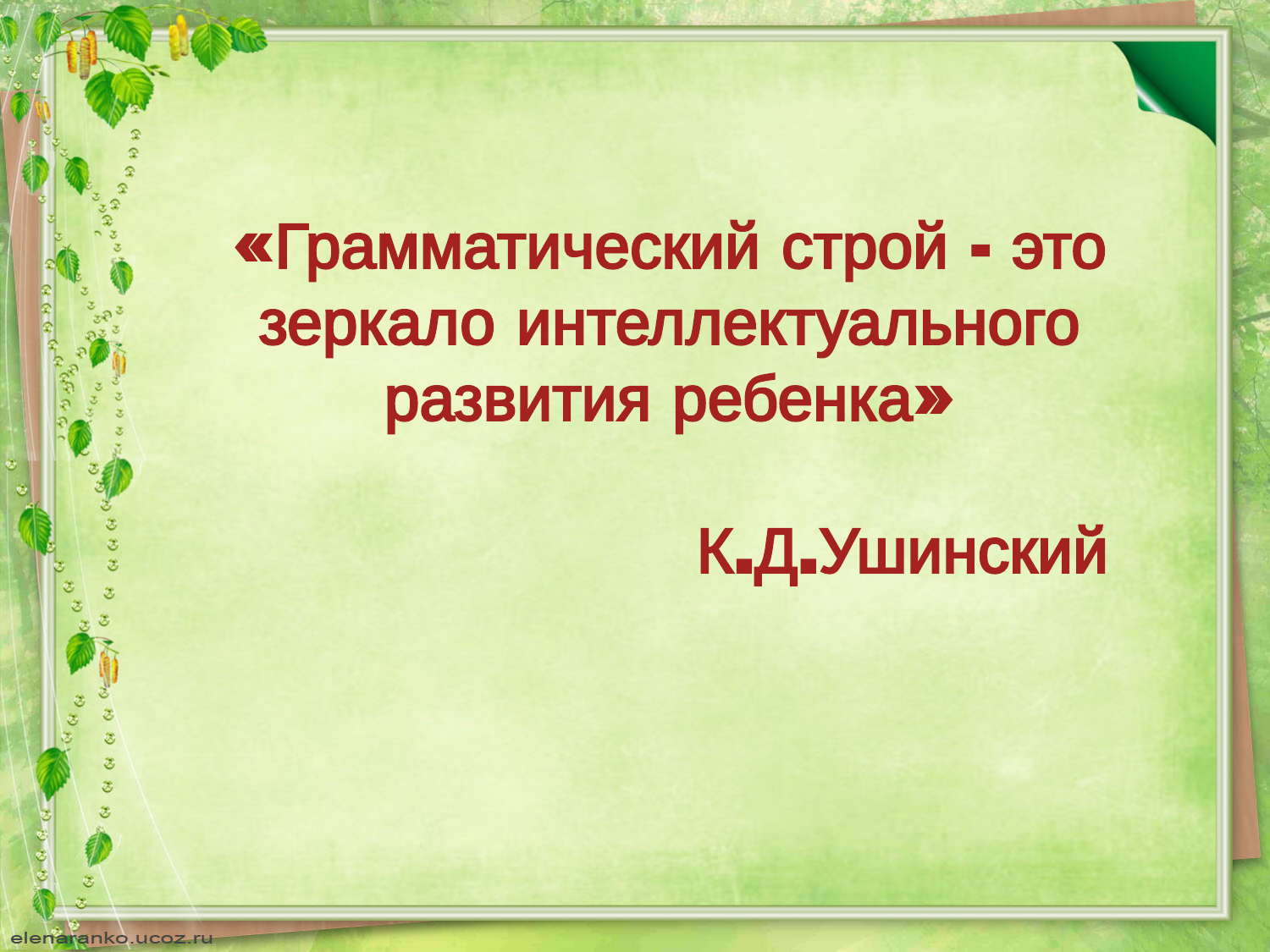

«Грамматический строй - это зеркало интеллектуального
развития ребенка»

                      К.Д.Ушинский